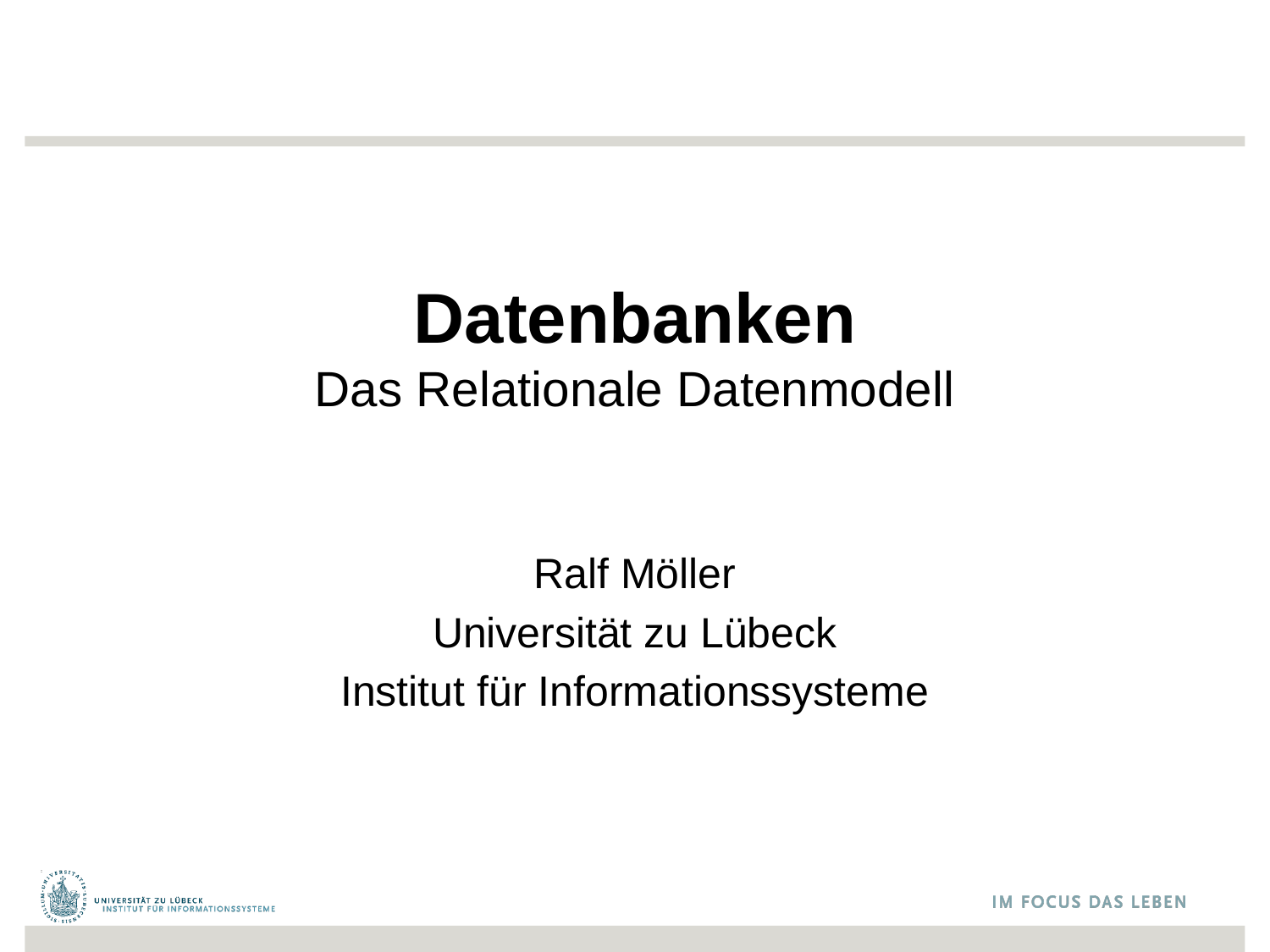

# Datenbanken Das Relationale Datenmodell
Ralf Möller
Universität zu Lübeck
Institut für Informationssysteme